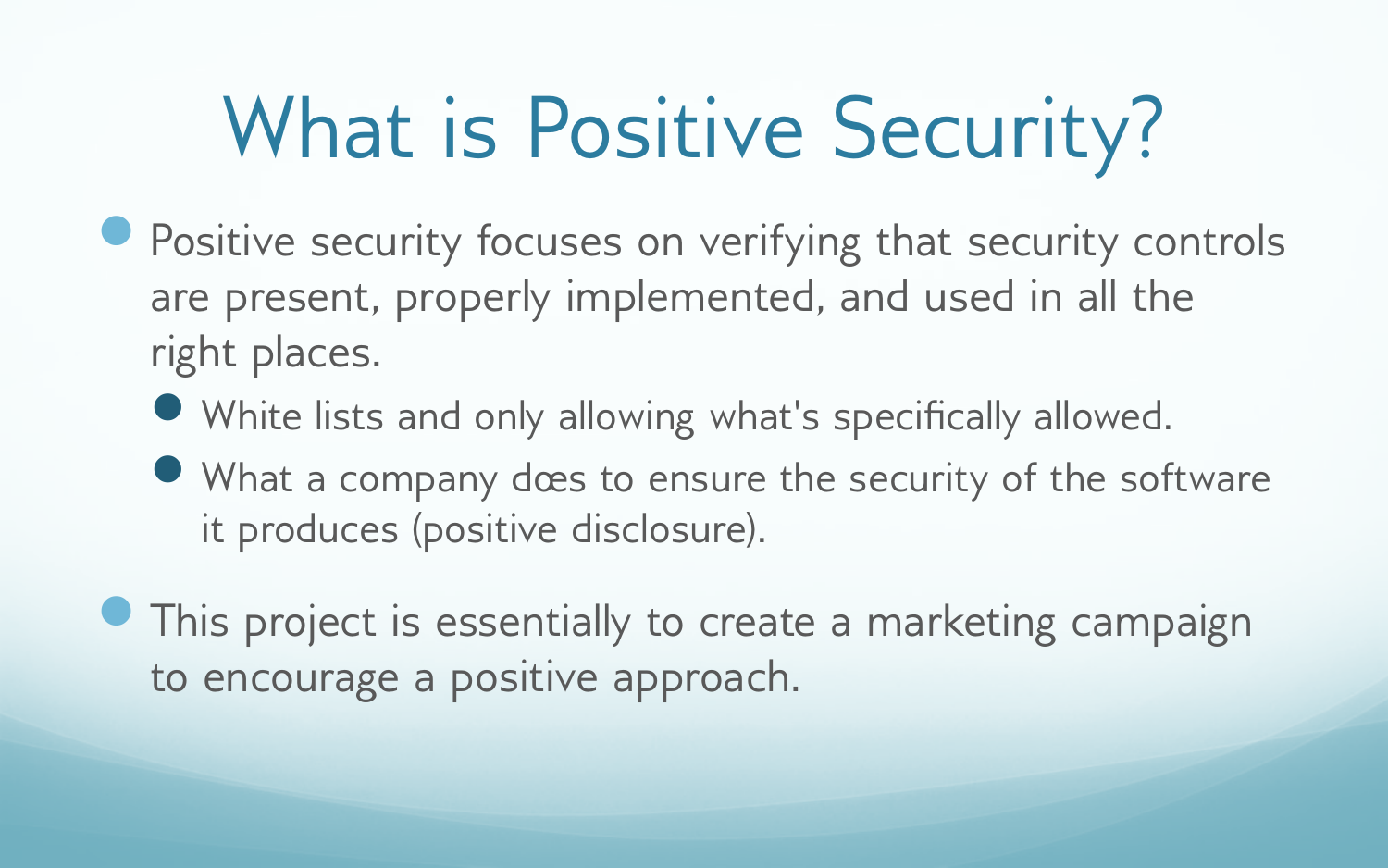

# What is Positive Security?
Positive security focuses on verifying that security controls are present, properly implemented, and used in all the right places.
White lists and only allowing what's specifically allowed.
What a company does to ensure the security of the software it produces (positive disclosure).
This project is essentially to create a marketing campaign to encourage a positive approach.